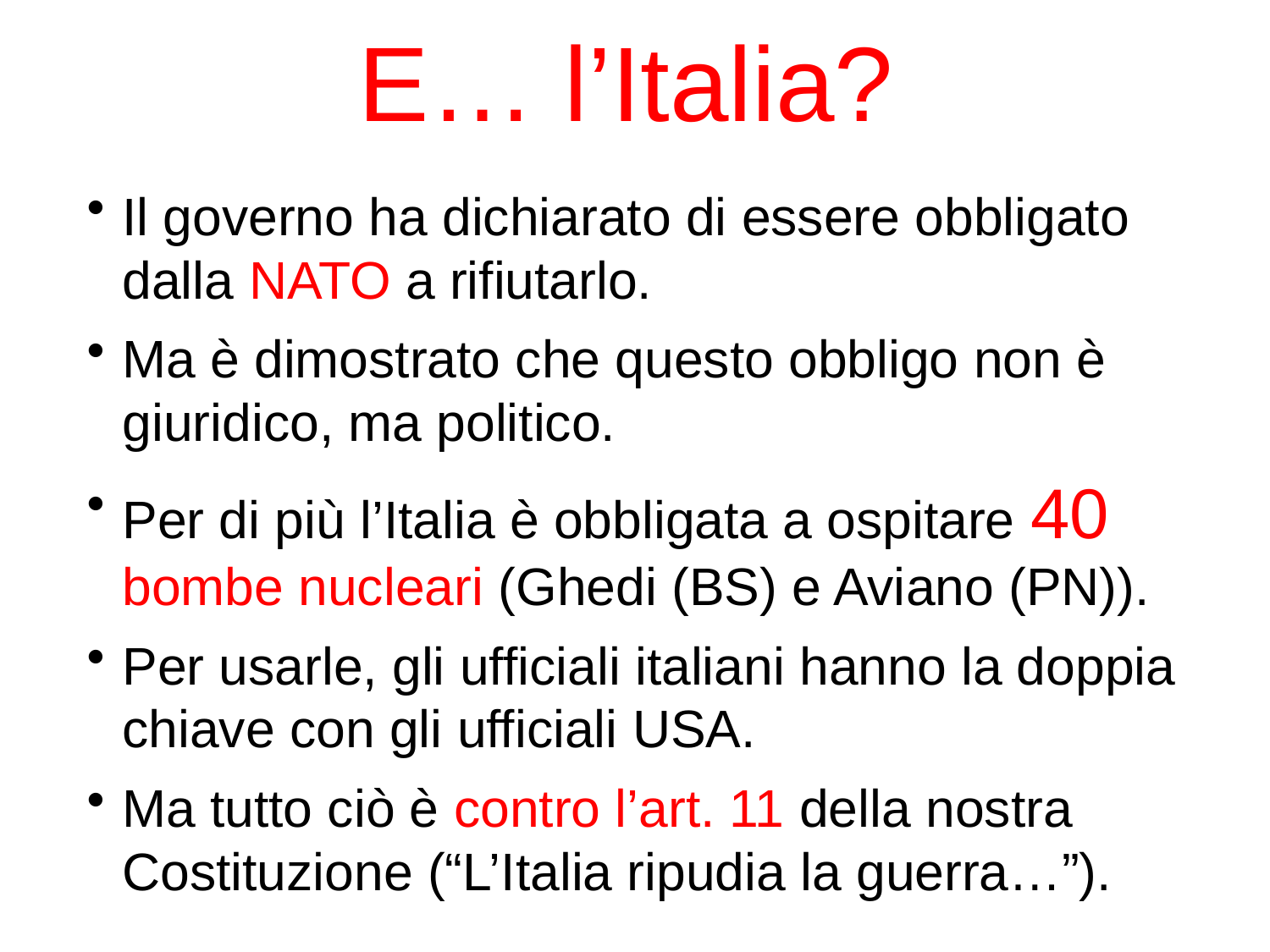

# E… l’Italia?
Il governo ha dichiarato di essere obbligato dalla NATO a rifiutarlo.
Ma è dimostrato che questo obbligo non è giuridico, ma politico.
Per di più l’Italia è obbligata a ospitare 40 bombe nucleari (Ghedi (BS) e Aviano (PN)).
Per usarle, gli ufficiali italiani hanno la doppia chiave con gli ufficiali USA.
Ma tutto ciò è contro l’art. 11 della nostra Costituzione (“L’Italia ripudia la guerra…”).